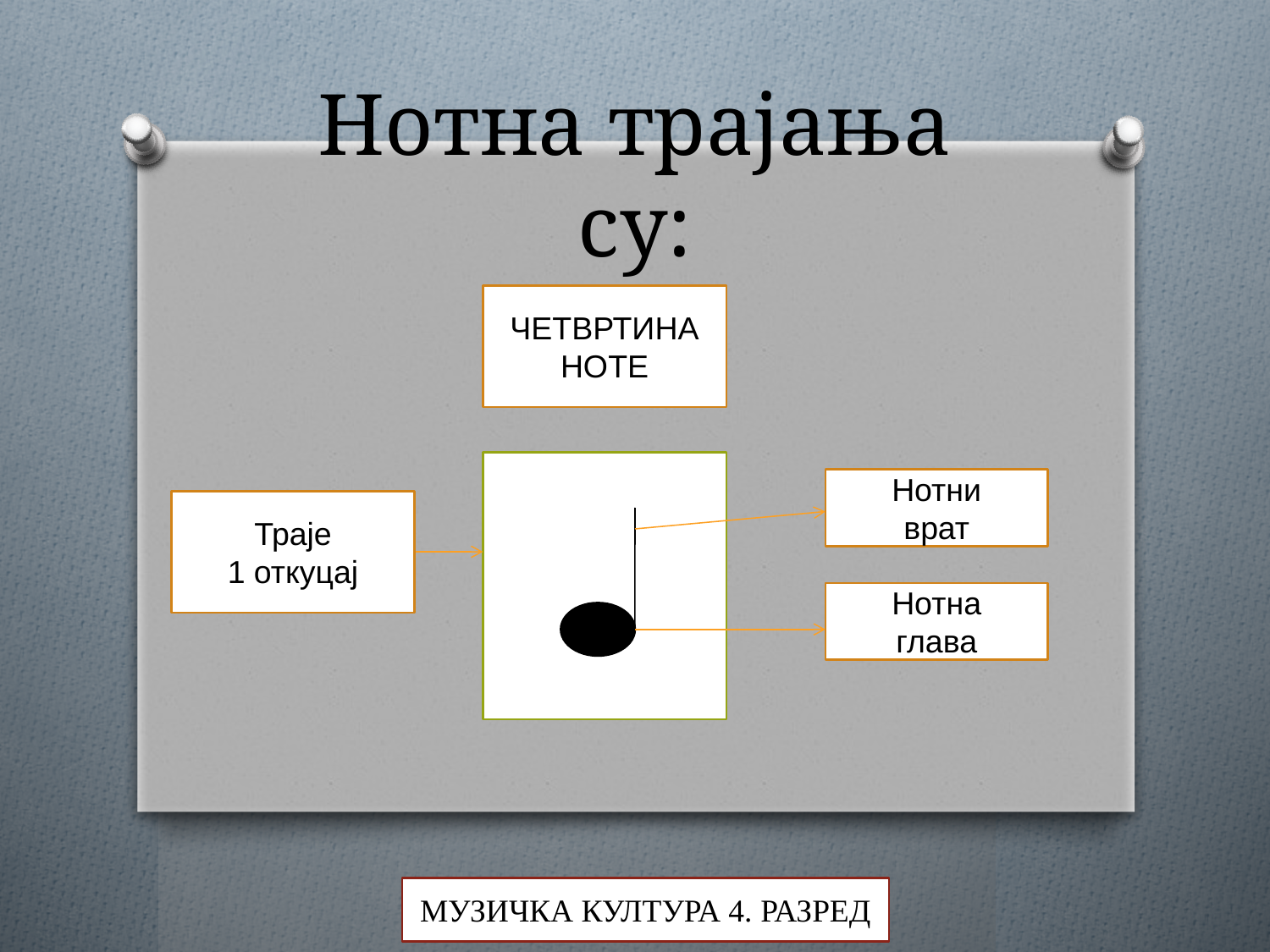

# Нотна трајања су:
ЧЕТВРТИНА
НОТЕ

Нотни
врат
Траје
1 откуцај
Нотна
глава

МУЗИЧКА КУЛТУРА 4. РАЗРЕД